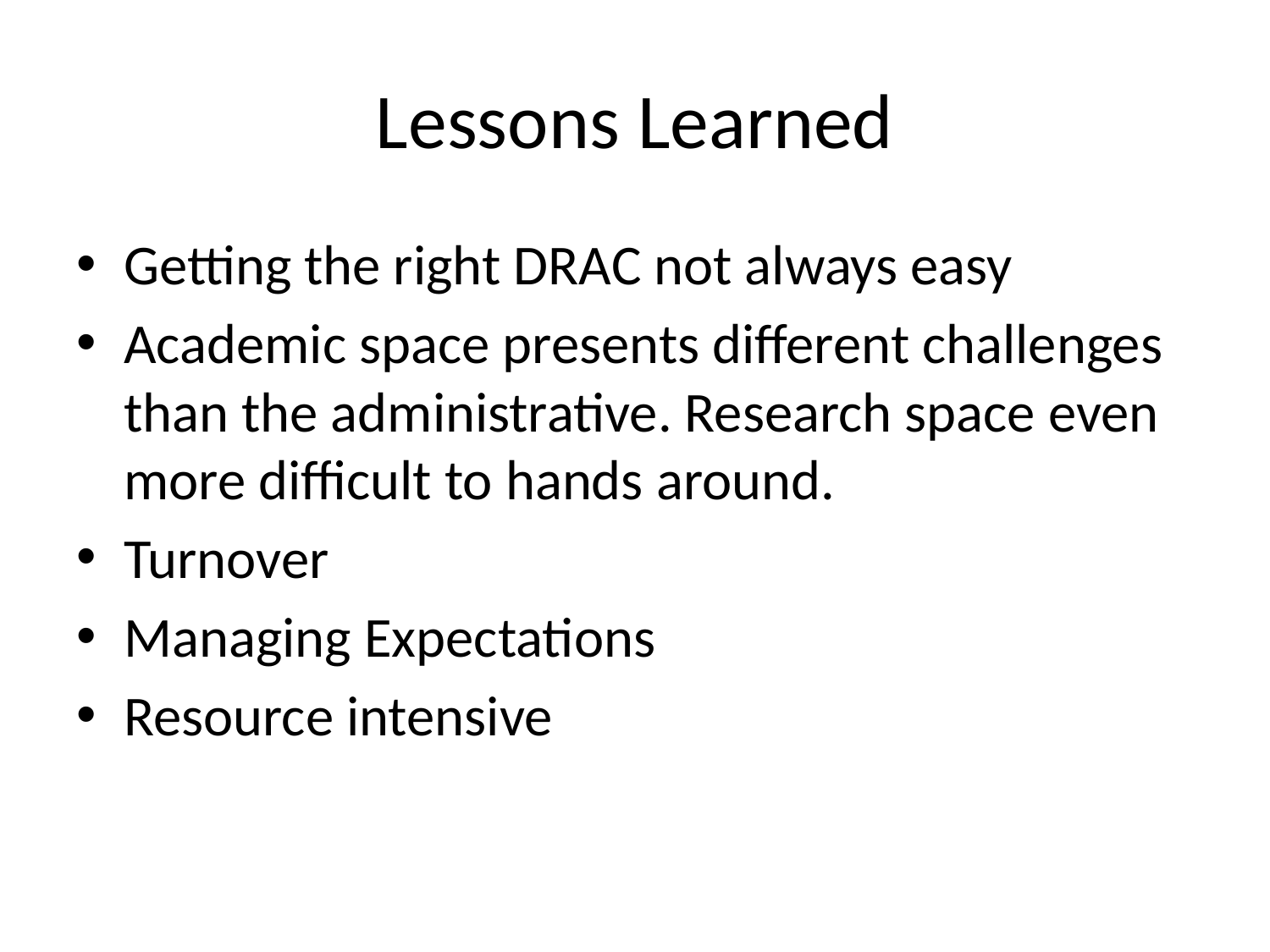

# Lessons Learned
Getting the right DRAC not always easy
Academic space presents different challenges than the administrative. Research space even more difficult to hands around.
Turnover
Managing Expectations
Resource intensive